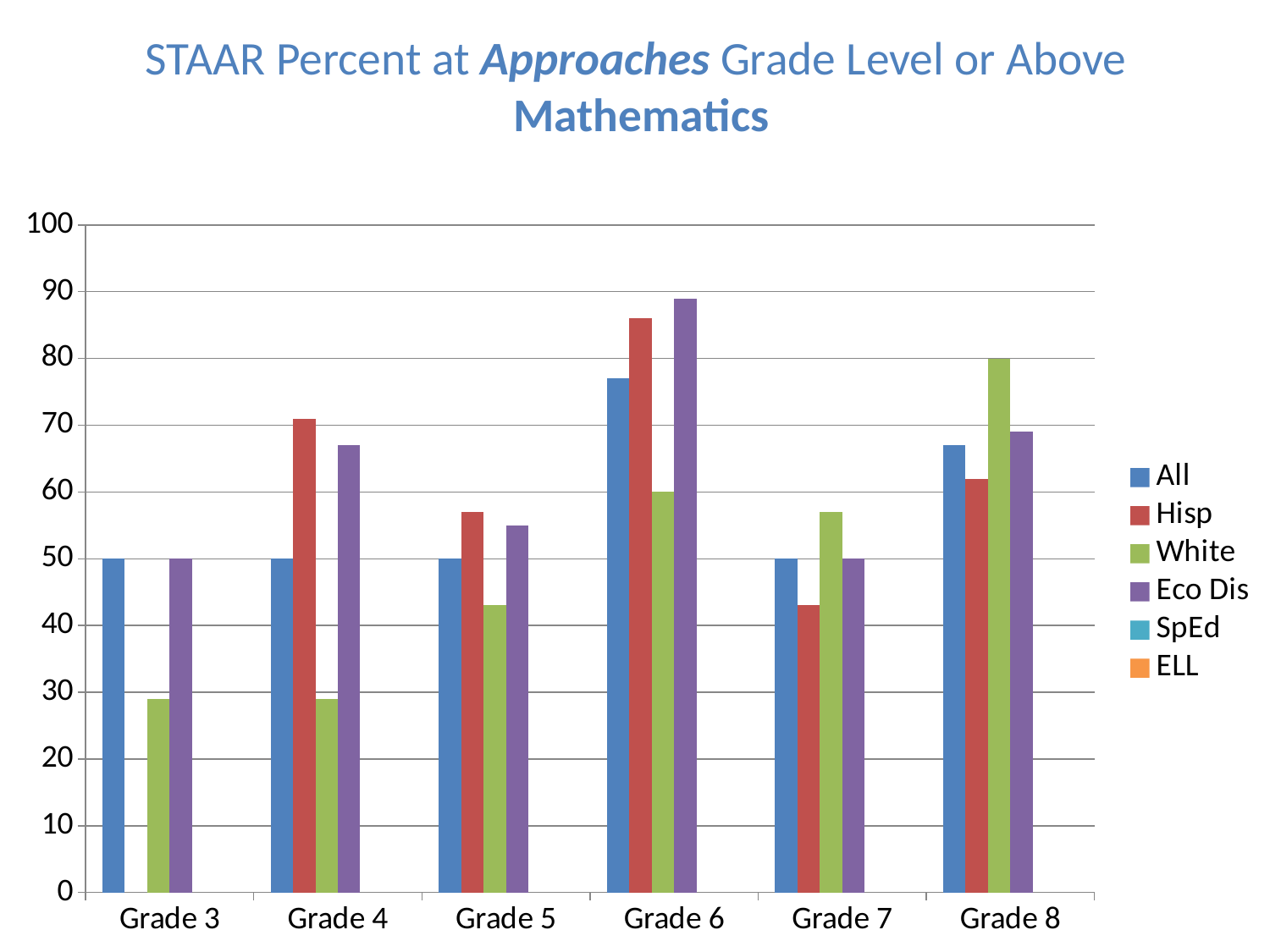

STAAR Percent at Approaches Grade Level or Above
 Mathematics

### Chart

| Category | All | Hisp | White | Eco Dis | SpEd | ELL |
|---|---|---|---|---|---|---|
| Grade 3 | 50.0 | None | 29.0 | 50.0 | None | None |
| Grade 4 | 50.0 | 71.0 | 29.0 | 67.0 | None | None |
| Grade 5 | 50.0 | 57.0 | 43.0 | 55.0 | None | None |
| Grade 6 | 77.0 | 86.0 | 60.0 | 89.0 | None | None |
| Grade 7 | 50.0 | 43.0 | 57.0 | 50.0 | None | None |
| Grade 8 | 67.0 | 62.0 | 80.0 | 69.0 | None | None |